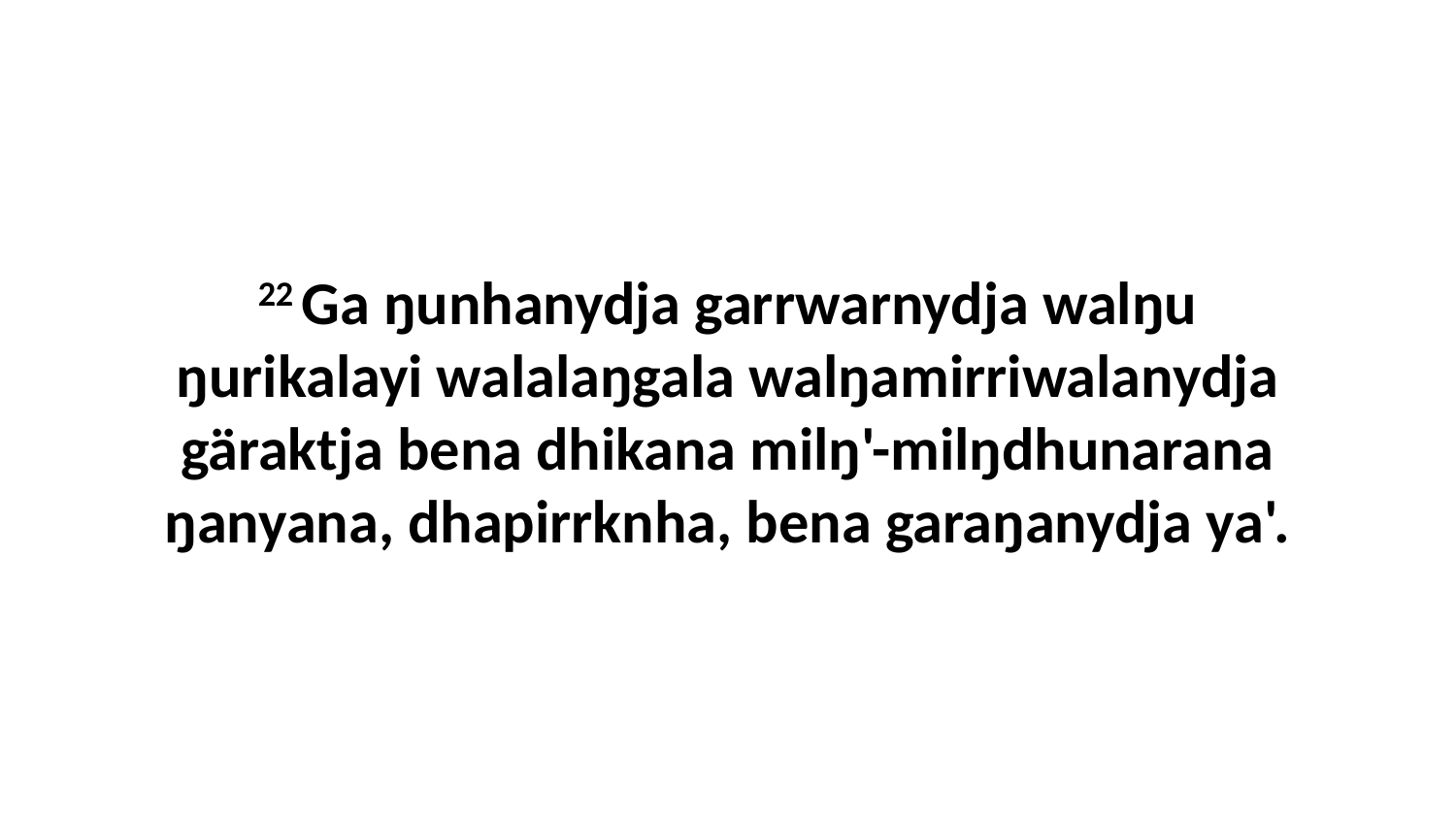

22 Ga ŋunhanydja garrwarnydja walŋu ŋurikalayi walalaŋgala walŋamirriwalanydja gäraktja bena dhikana milŋ'-milŋdhunarana ŋanyana, dhapirrknha, bena garaŋanydja ya'.